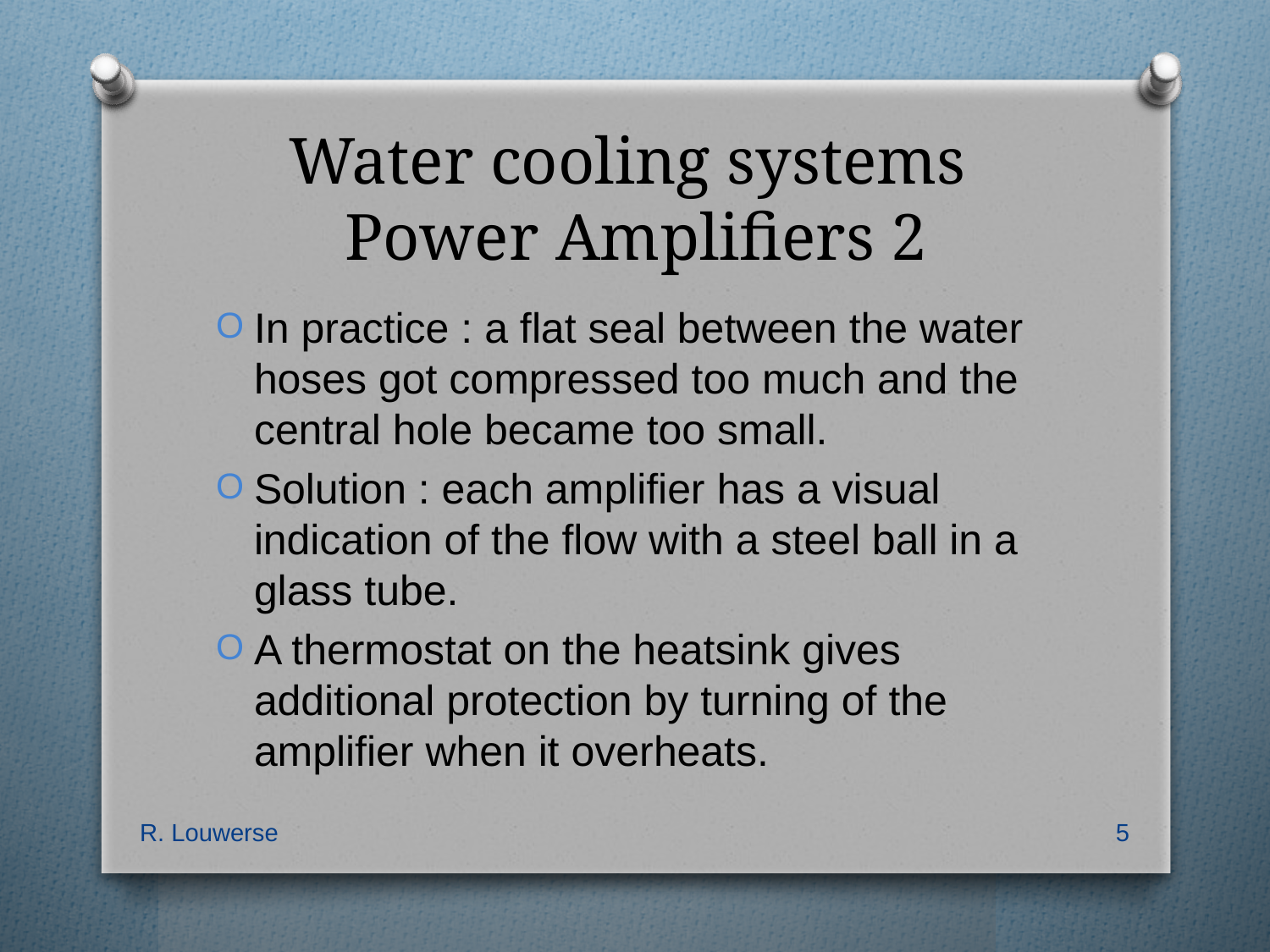

# Water cooling systems Power Amplifiers 2
In practice : a flat seal between the water hoses got compressed too much and the central hole became too small.
Solution : each amplifier has a visual indication of the flow with a steel ball in a glass tube.
A thermostat on the heatsink gives additional protection by turning of the amplifier when it overheats.
R. Louwerse
5